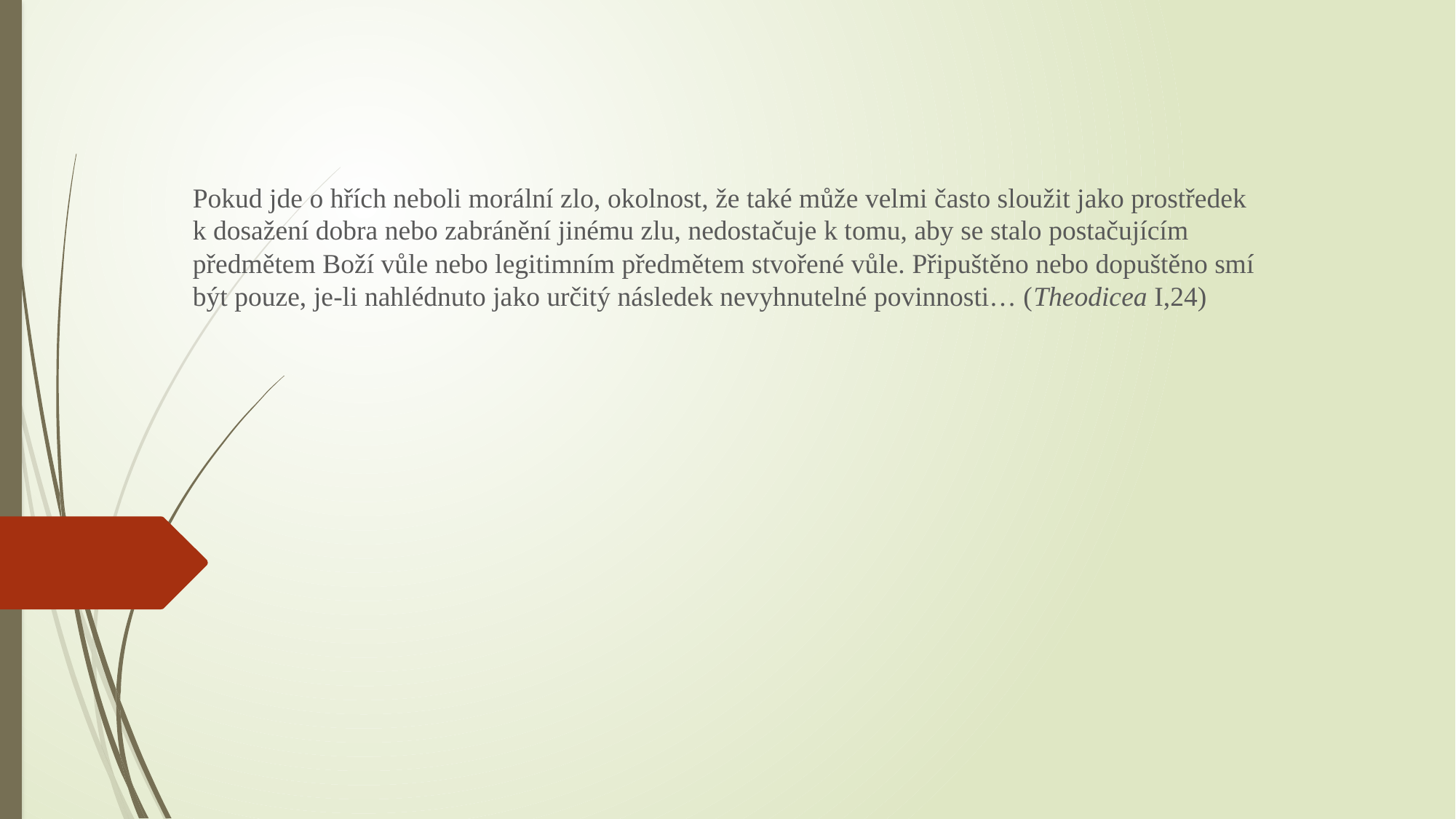

#
Pokud jde o hřích neboli morální zlo, okolnost, že také může velmi často sloužit jako prostředek k dosažení dobra nebo zabránění jinému zlu, nedostačuje k tomu, aby se stalo postačujícím předmětem Boží vůle nebo legitimním předmětem stvořené vůle. Připuštěno nebo dopuštěno smí být pouze, je-li nahlédnuto jako určitý následek nevyhnutelné povinnosti… (Theodicea I,24)